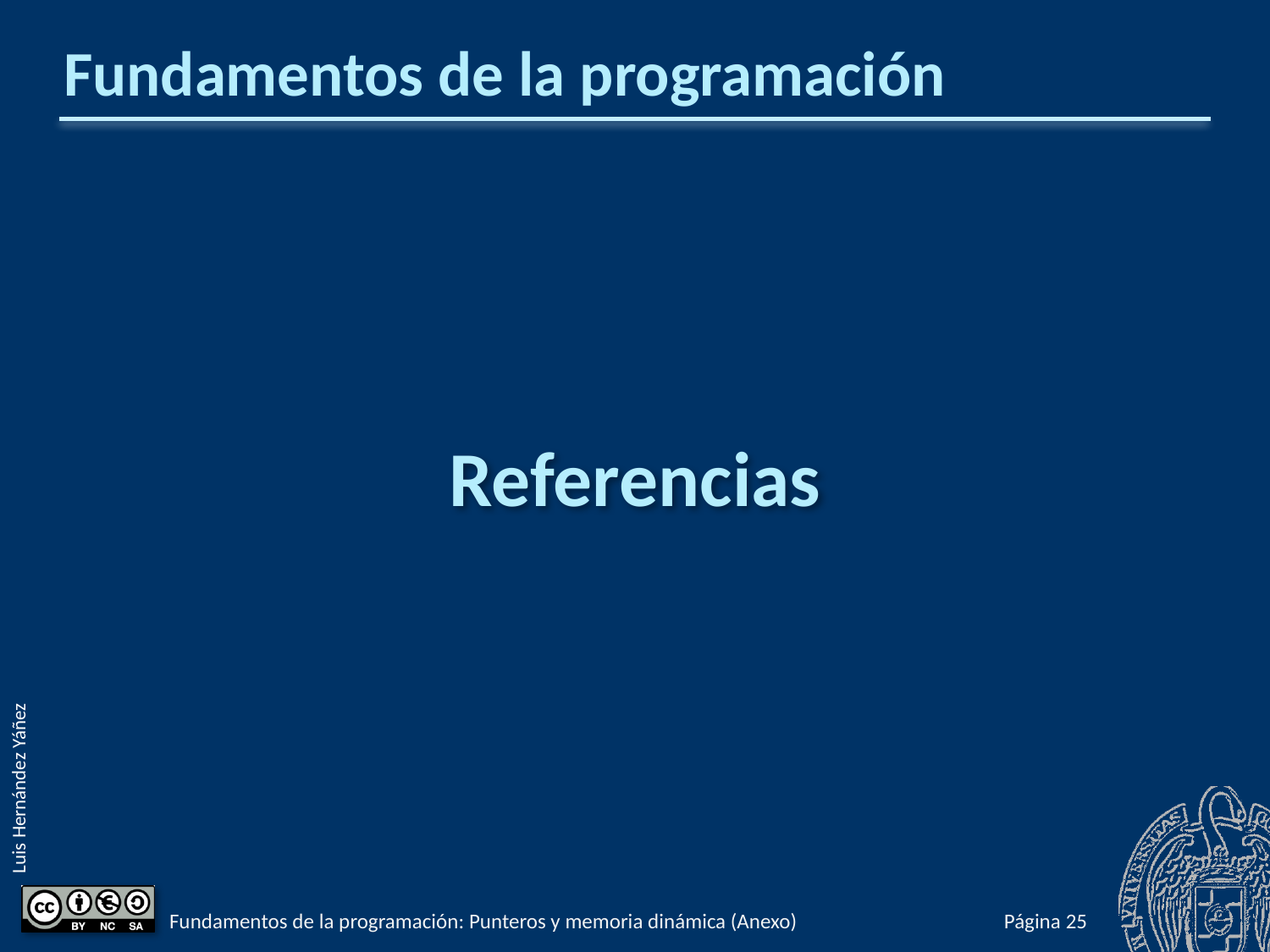

# Fundamentos de la programación
Referencias
Fundamentos de la programación: Punteros y memoria dinámica (Anexo)
Página 25